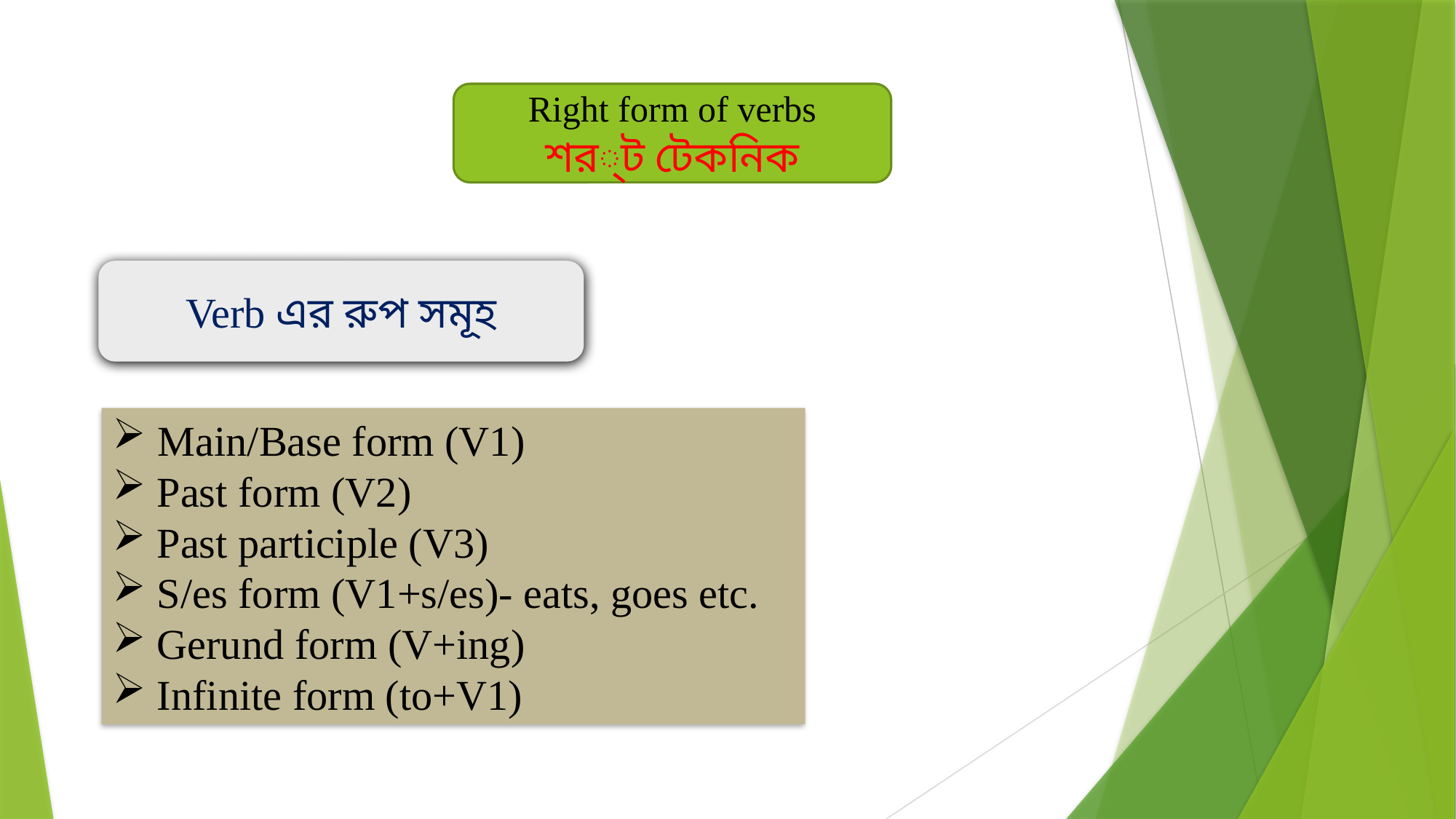

Right form of verbs
শর্ট টেকনিক
Verb এর রুপ সমূহ
 Main/Base form (V1)
 Past form (V2)
 Past participle (V3)
 S/es form (V1+s/es)- eats, goes etc.
 Gerund form (V+ing)
 Infinite form (to+V1)